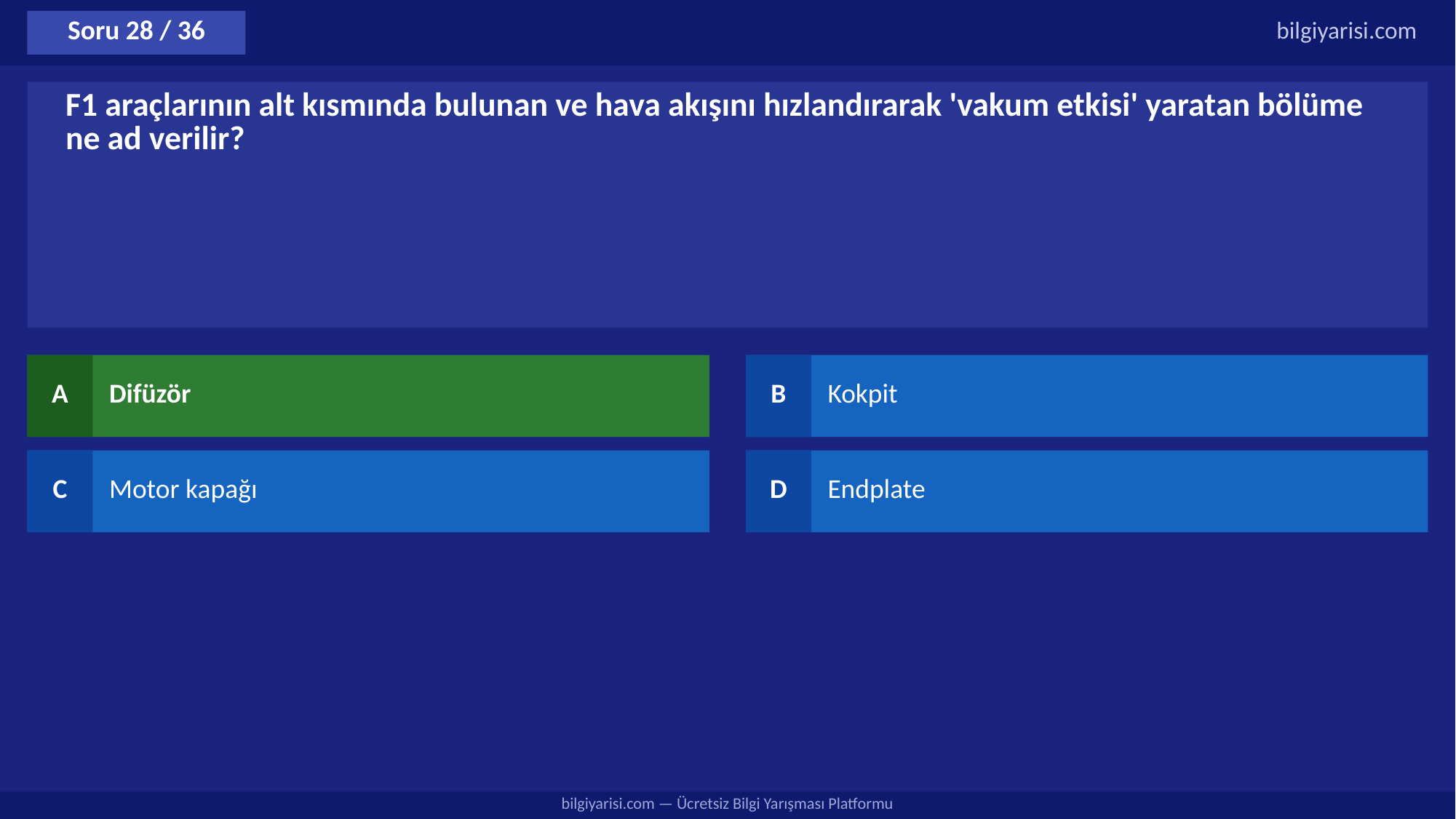

Soru 28 / 36
bilgiyarisi.com

F1 araçlarının alt kısmında bulunan ve hava akışını hızlandırarak 'vakum etkisi' yaratan bölüme ne ad verilir?

A
Difüzör

B
Kokpit

C
Motor kapağı

D
Endplate
bilgiyarisi.com — Ücretsiz Bilgi Yarışması Platformu